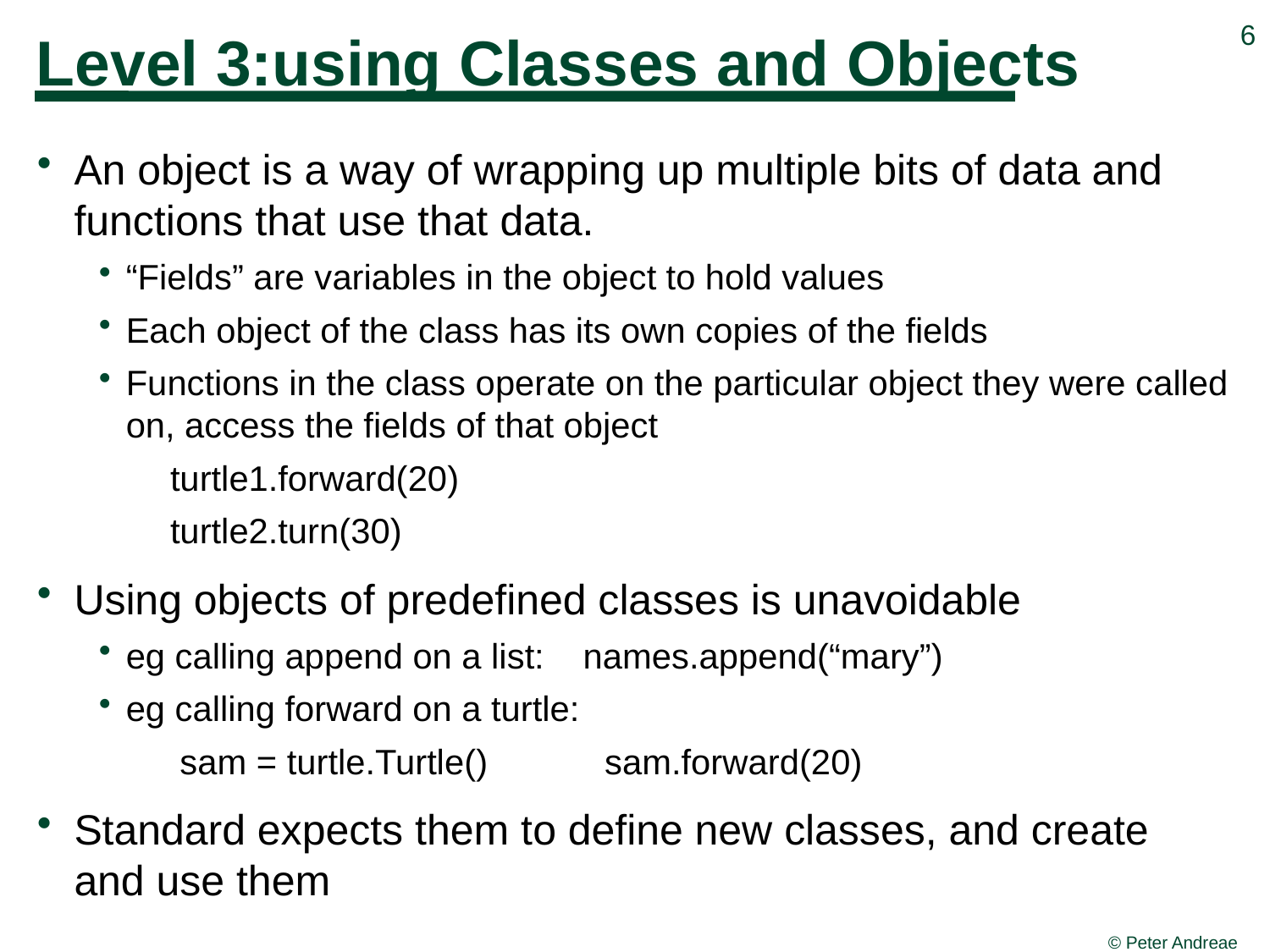

# Level 3:using Classes and Objects
6
An object is a way of wrapping up multiple bits of data and functions that use that data.
“Fields” are variables in the object to hold values
Each object of the class has its own copies of the fields
Functions in the class operate on the particular object they were called on, access the fields of that object
  turtle1.forward(20)
  turtle2.turn(30)
Using objects of predefined classes is unavoidable
eg calling append on a list:    names.append(“mary”)
eg calling forward on a turtle:
   sam = turtle.Turtle()            sam.forward(20)
Standard expects them to define new classes, and create and use them